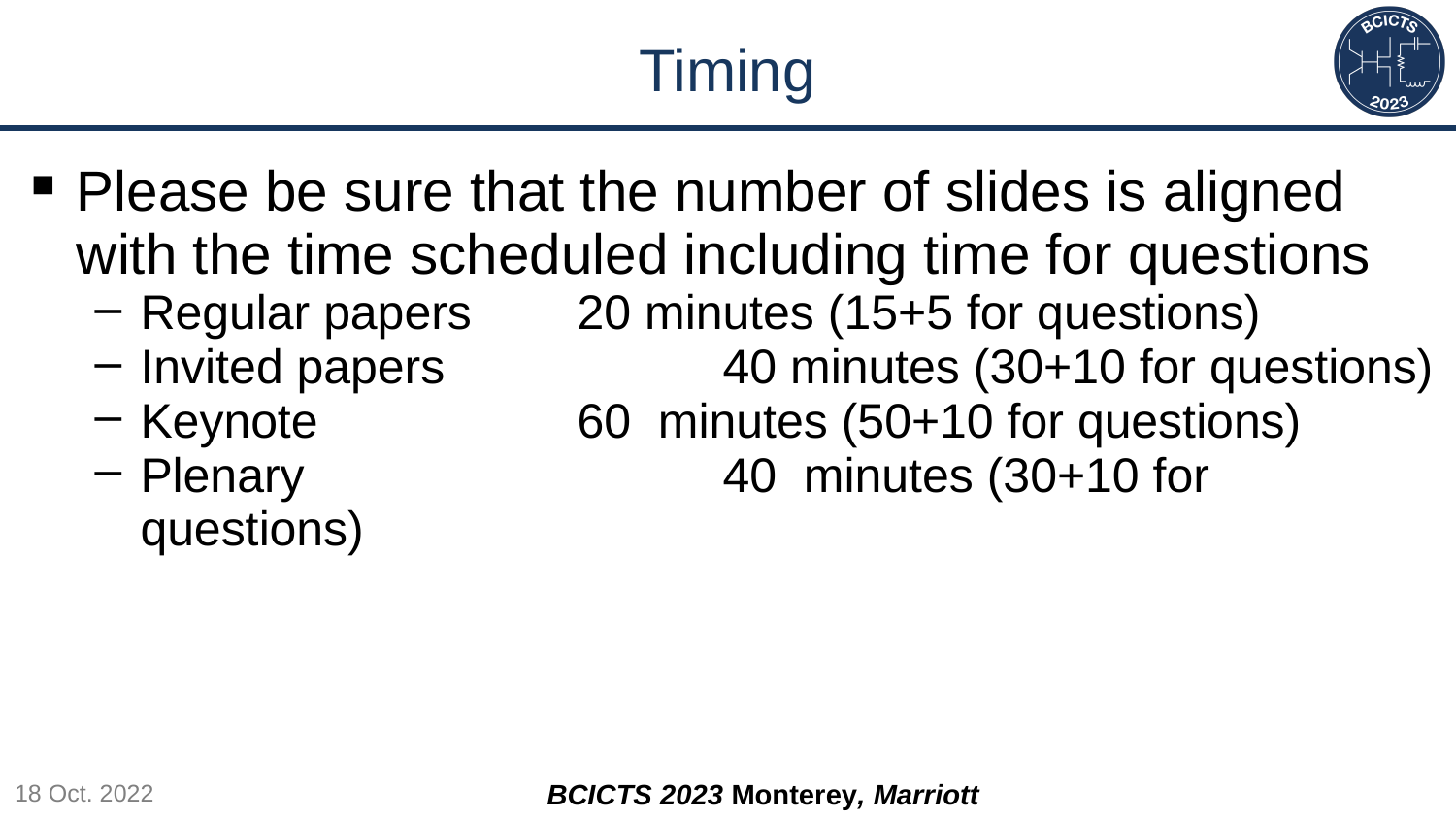

Timing
Please be sure that the number of slides is aligned with the time scheduled including time for questions
Regular papers	20 minutes (15+5 for questions)
Invited papers		40 minutes (30+10 for questions)
Keynote		60  minutes (50+10 for questions)
Plenary			40  minutes (30+10 for questions)
3